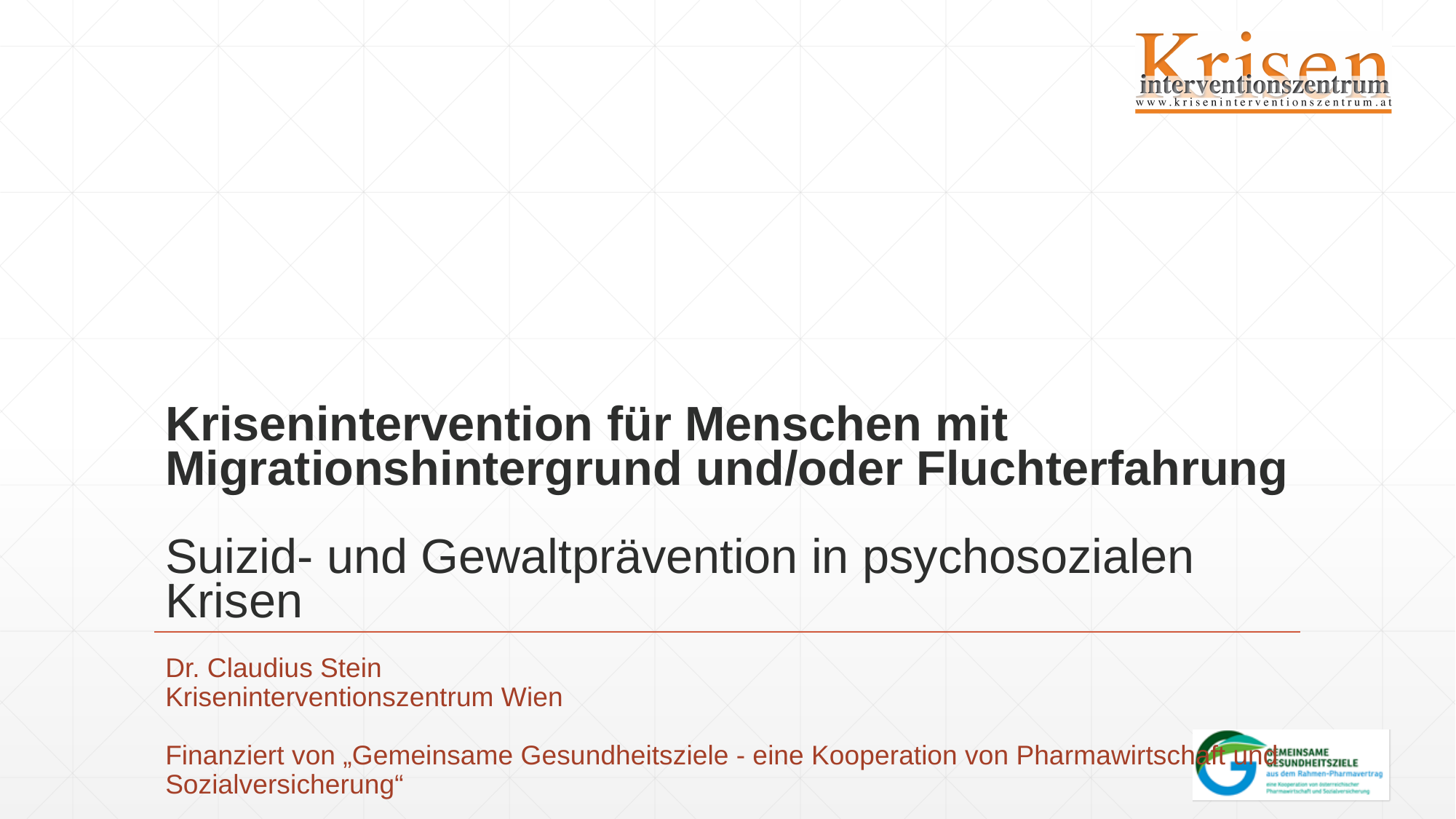

# Krisenintervention für Menschen mit Migrationshintergrund und/oder Fluchterfahrung Suizid- und Gewaltprävention in psychosozialen Krisen
Dr. Claudius Stein
Kriseninterventionszentrum Wien

Finanziert von „Gemeinsame Gesundheitsziele - eine Kooperation von Pharmawirtschaft und Sozialversicherung“